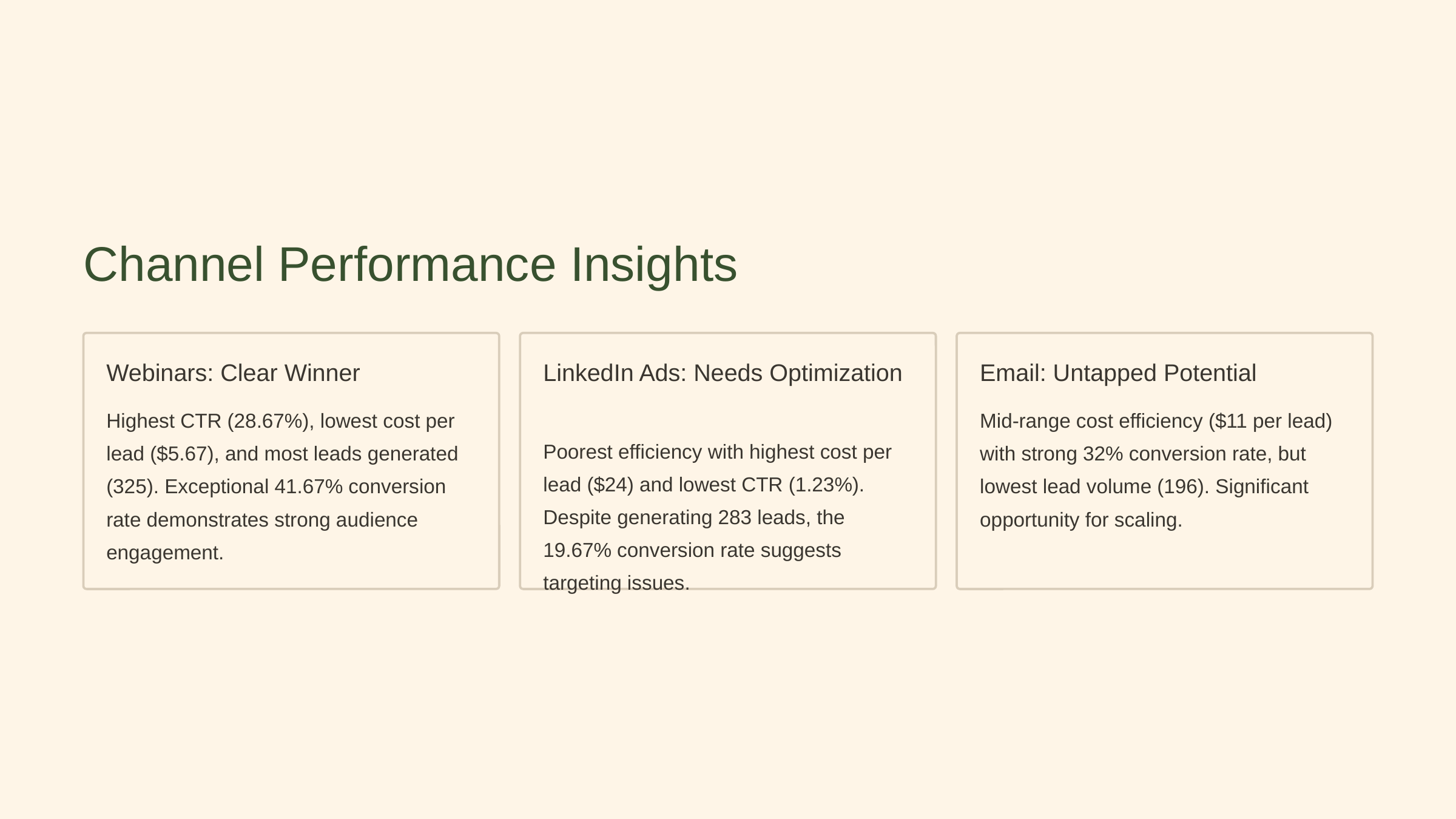

Channel Performance Insights

Webinars: Clear Winner
LinkedIn Ads: Needs Optimization
Email: Untapped Potential
Highest CTR (28.67%), lowest cost per lead ($5.67), and most leads generated (325). Exceptional 41.67% conversion rate demonstrates strong audience engagement.
Mid-range cost efficiency ($11 per lead) with strong 32% conversion rate, but lowest lead volume (196). Significant opportunity for scaling.
Poorest efficiency with highest cost per lead ($24) and lowest CTR (1.23%). Despite generating 283 leads, the 19.67% conversion rate suggests targeting issues.